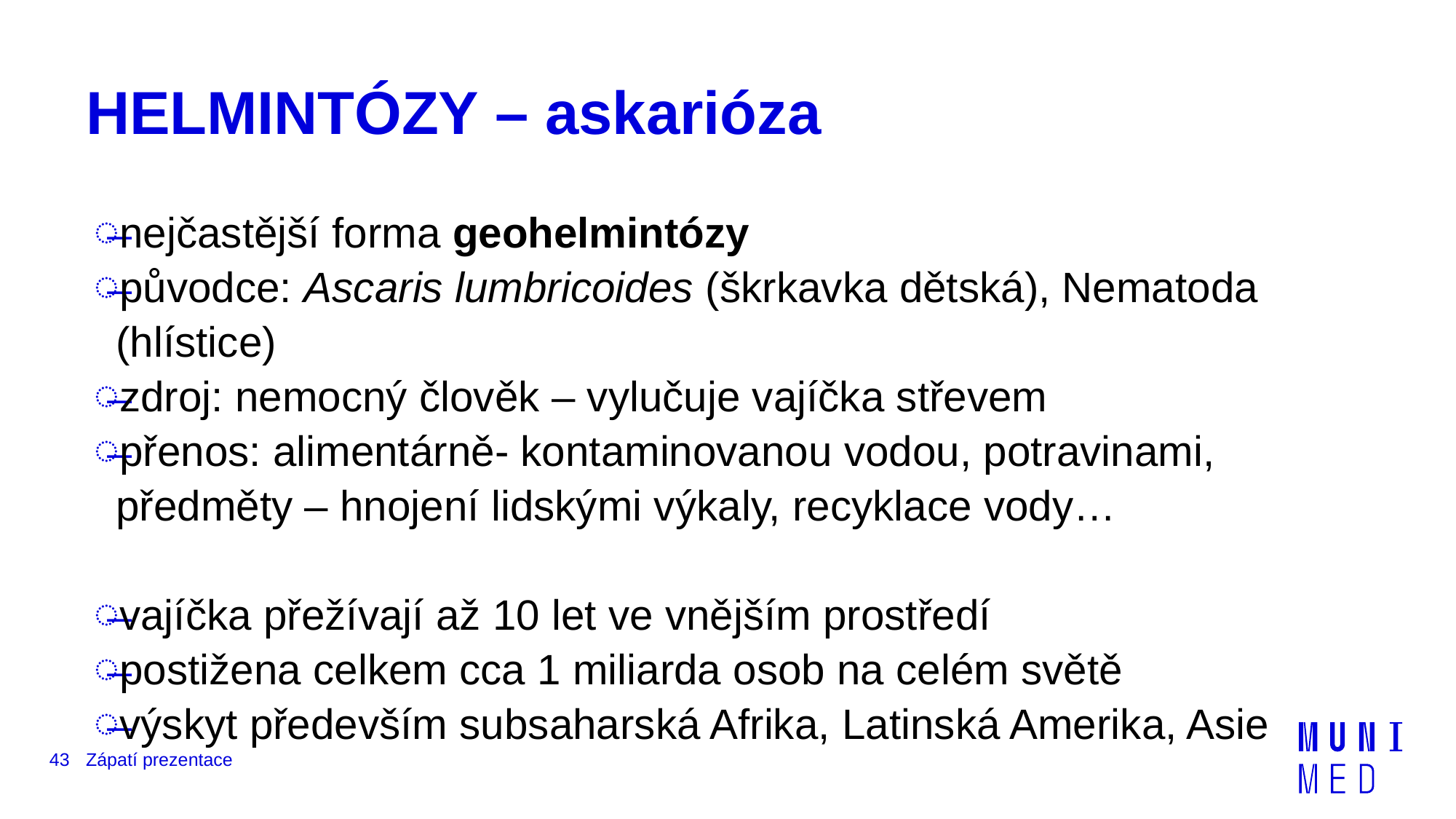

# HELMINTÓZY – askarióza
nejčastější forma geohelmintózy
původce: Ascaris lumbricoides (škrkavka dětská), Nematoda (hlístice)
zdroj: nemocný člověk – vylučuje vajíčka střevem
přenos: alimentárně- kontaminovanou vodou, potravinami, předměty – hnojení lidskými výkaly, recyklace vody…

vajíčka přežívají až 10 let ve vnějším prostředí
postižena celkem cca 1 miliarda osob na celém světě
výskyt především subsaharská Afrika, Latinská Amerika, Asie

43
Zápatí prezentace